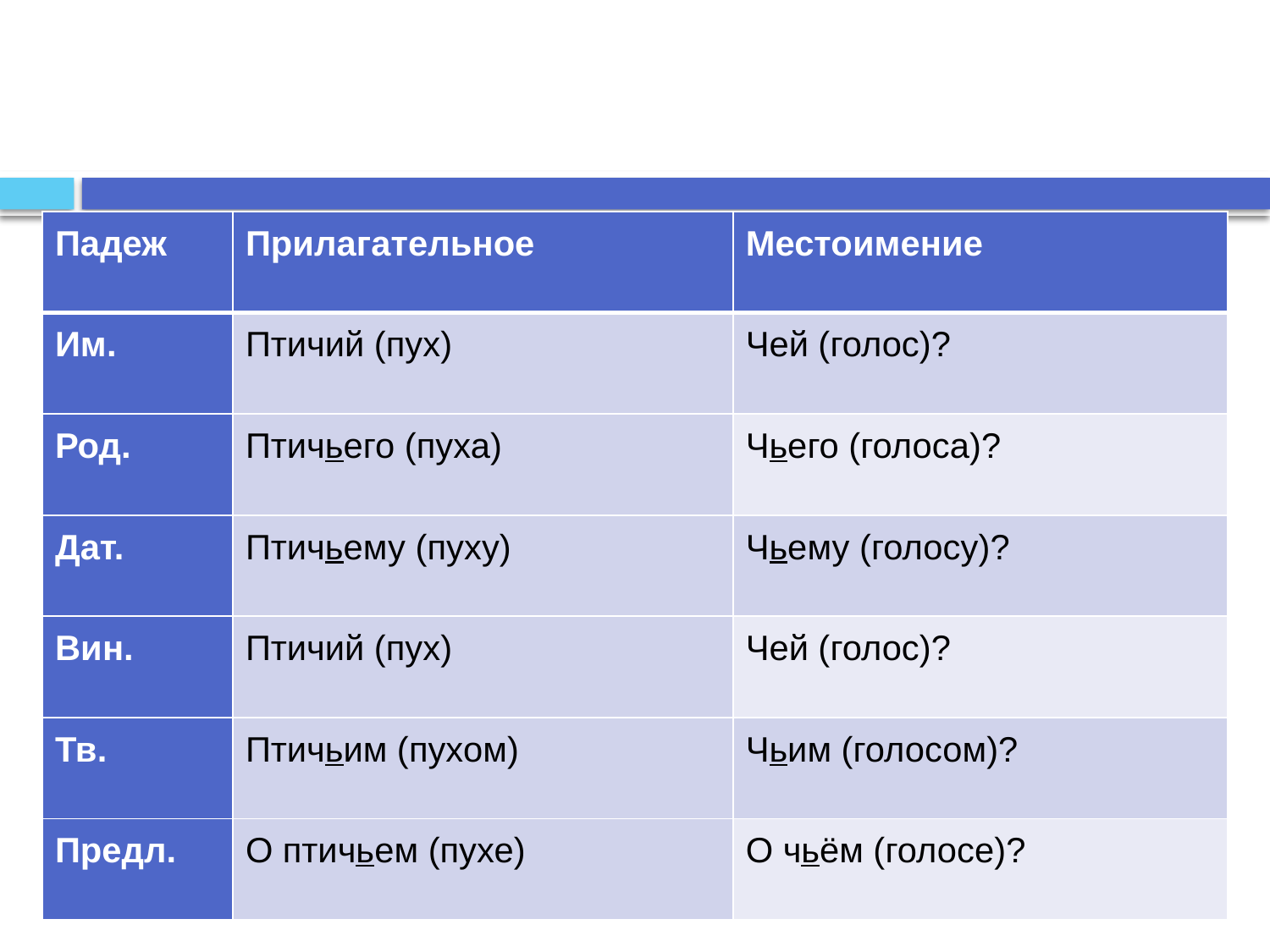

#
| Падеж | Прилагательное | Местоимение |
| --- | --- | --- |
| Им. | Птичий (пух) | Чей (голос)? |
| Род. | Птичьего (пуха) | Чьего (голоса)? |
| Дат. | Птичьему (пуху) | Чьему (голосу)? |
| Вин. | Птичий (пух) | Чей (голос)? |
| Тв. | Птичьим (пухом) | Чьим (голосом)? |
| Предл. | О птичьем (пухе) | О чьём (голосе)? |